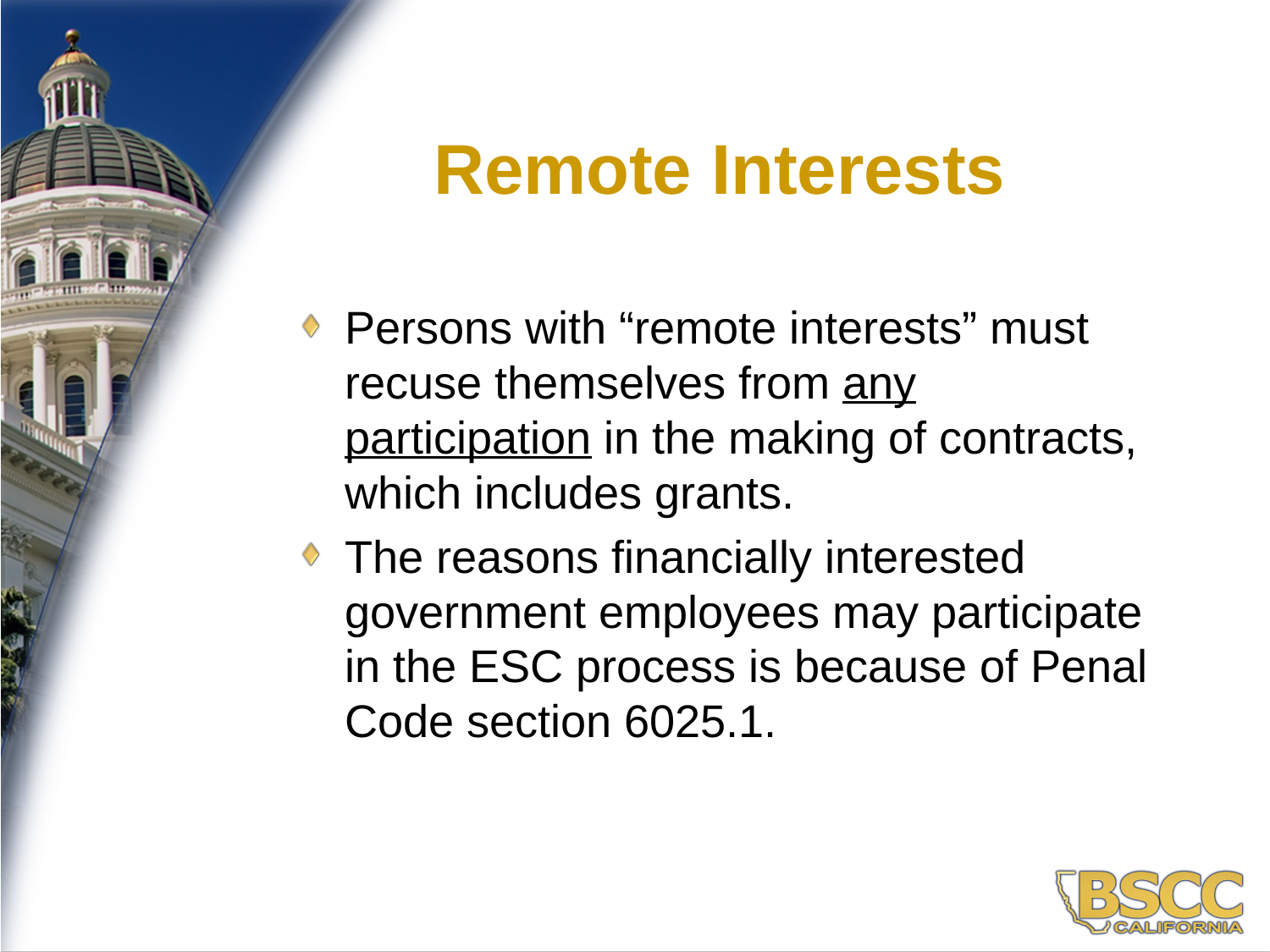

18
Remote Interests
Persons with “remote interests” must recuse themselves from any participation in the making of contracts, which includes grants.
The reasons financially interested government employees may participate in the ESC process is because of Penal Code section 6025.1.